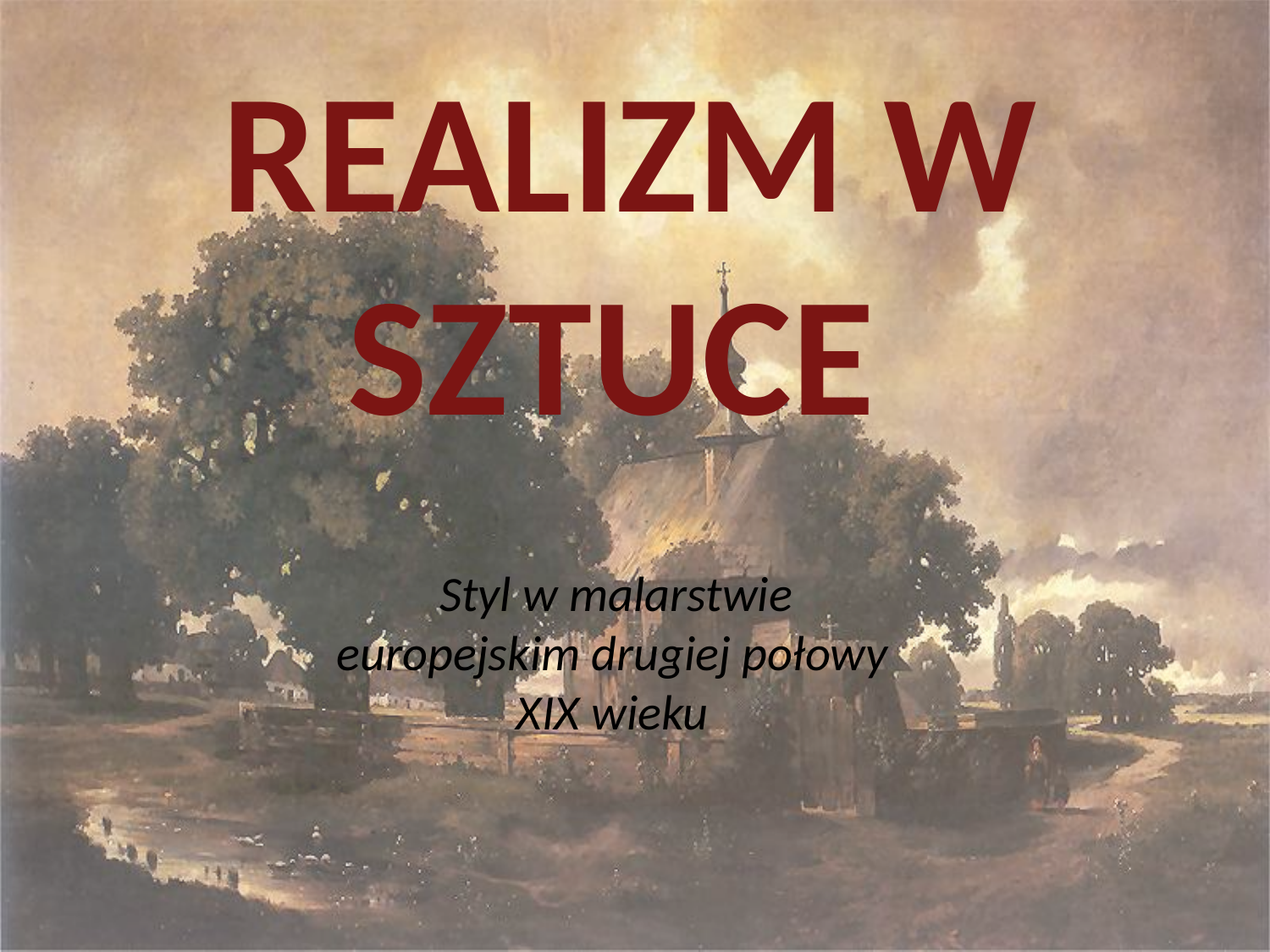

REALIZM W SZTUCE
 Styl w malarstwie europejskim drugiej połowy XIX wieku